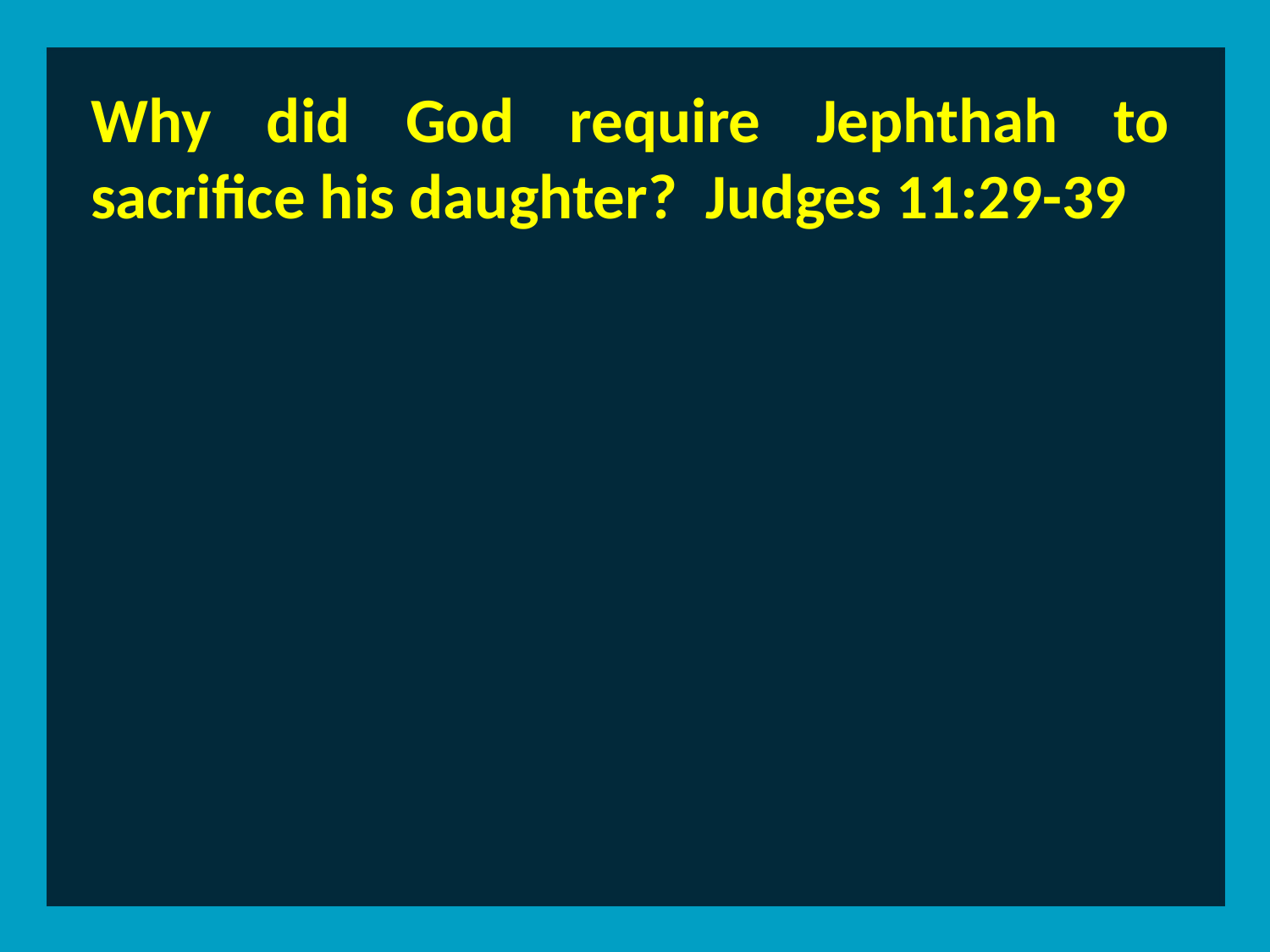

Why did God require Jephthah to sacrifice his daughter?  Judges 11:29-39